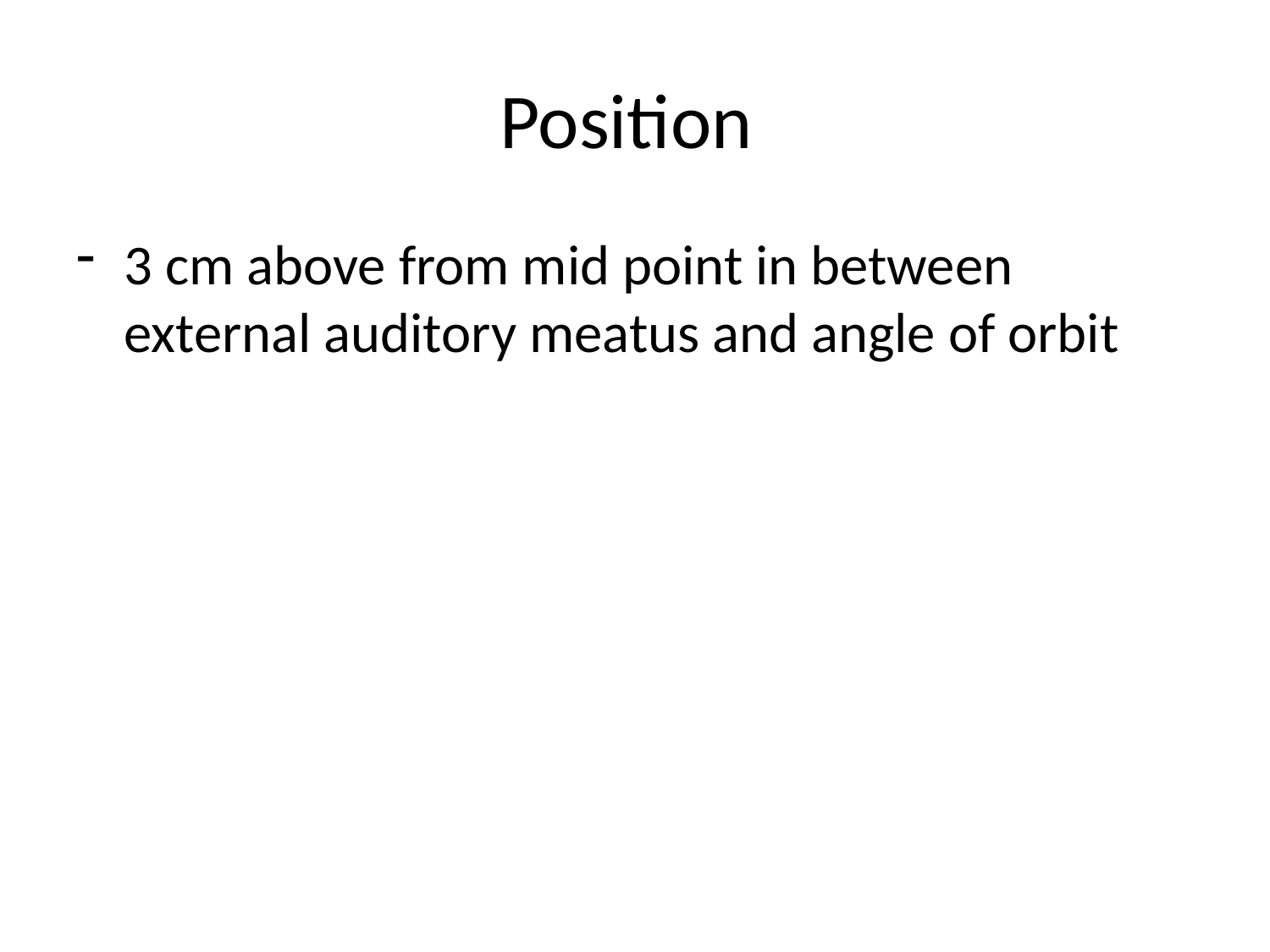

# Position
3 cm above from mid point in between external auditory meatus and angle of orbit